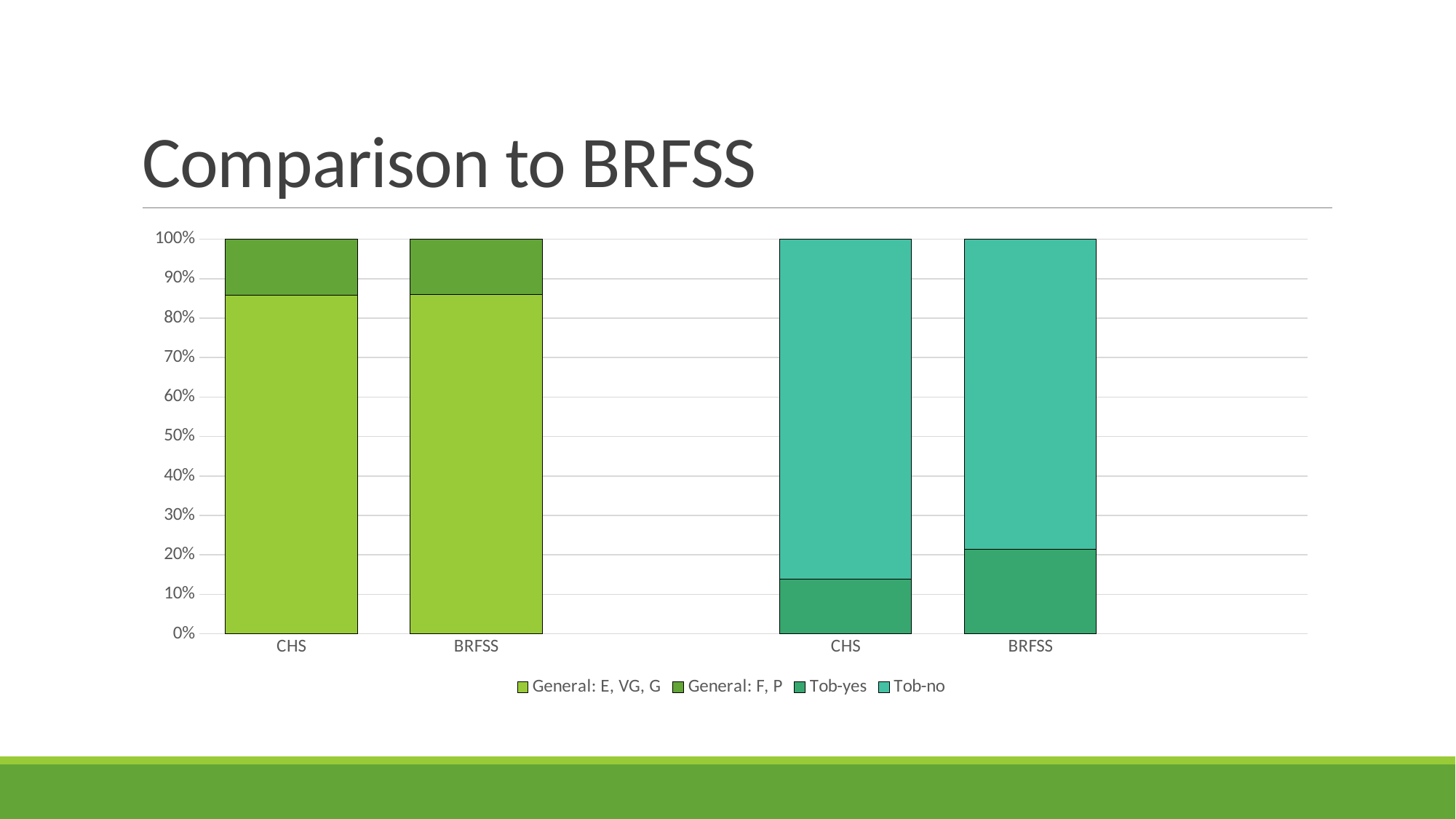

# Comparison to BRFSS

### Chart

| Category | General: E, VG, G | General: F, P | Tob-yes | Tob-no |
|---|---|---|---|---|
| CHS | 85.0 | 14.0 | None | None |
| BRFSS | 86.0 | 14.0 | None | None |
|  | None | None | None | None |
| CHS | None | None | 13.8 | 86.2 |
| BRFSS | None | None | 18.9 | 69.3 |